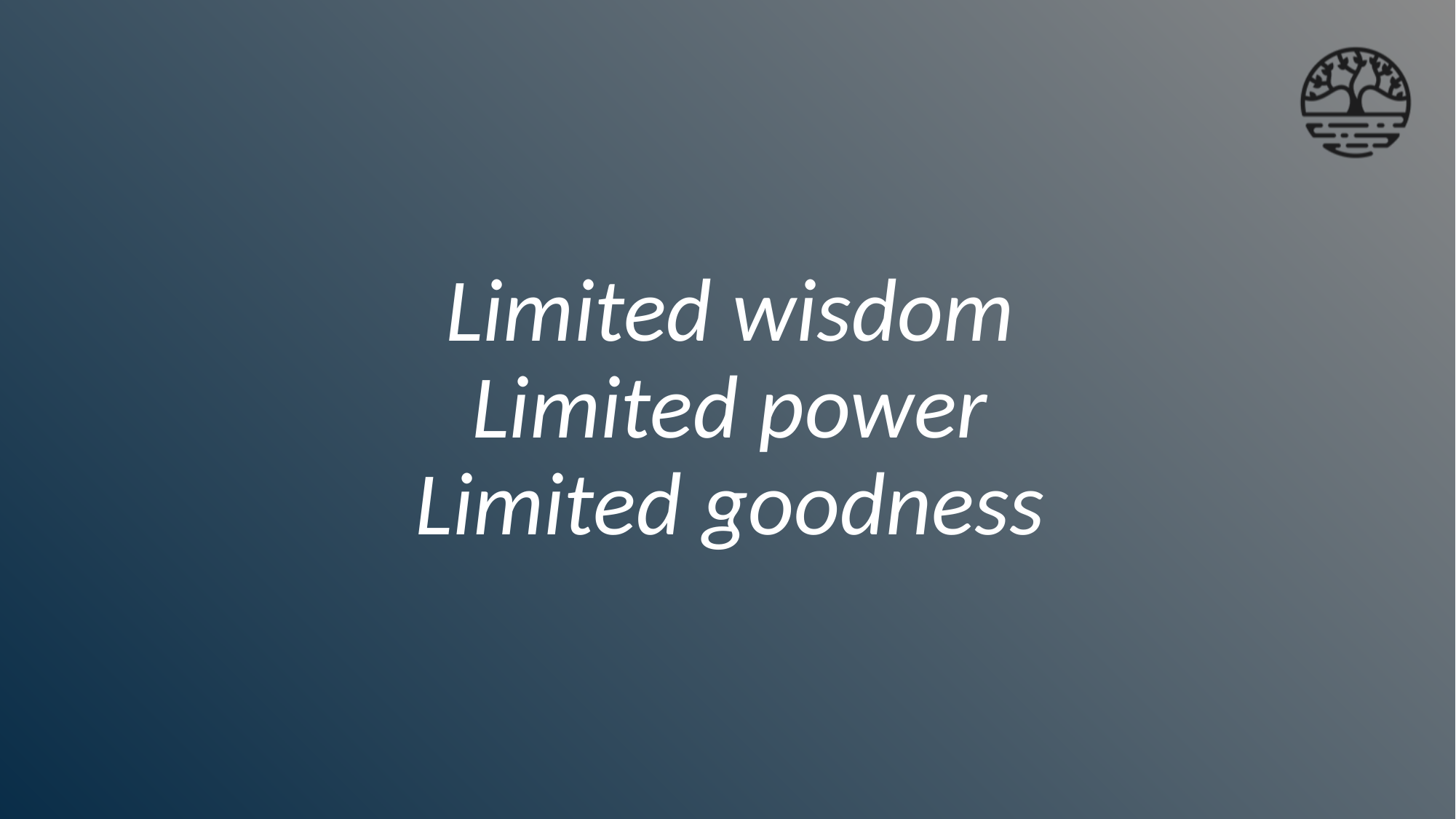

# Limited wisdom Limited power Limited goodness